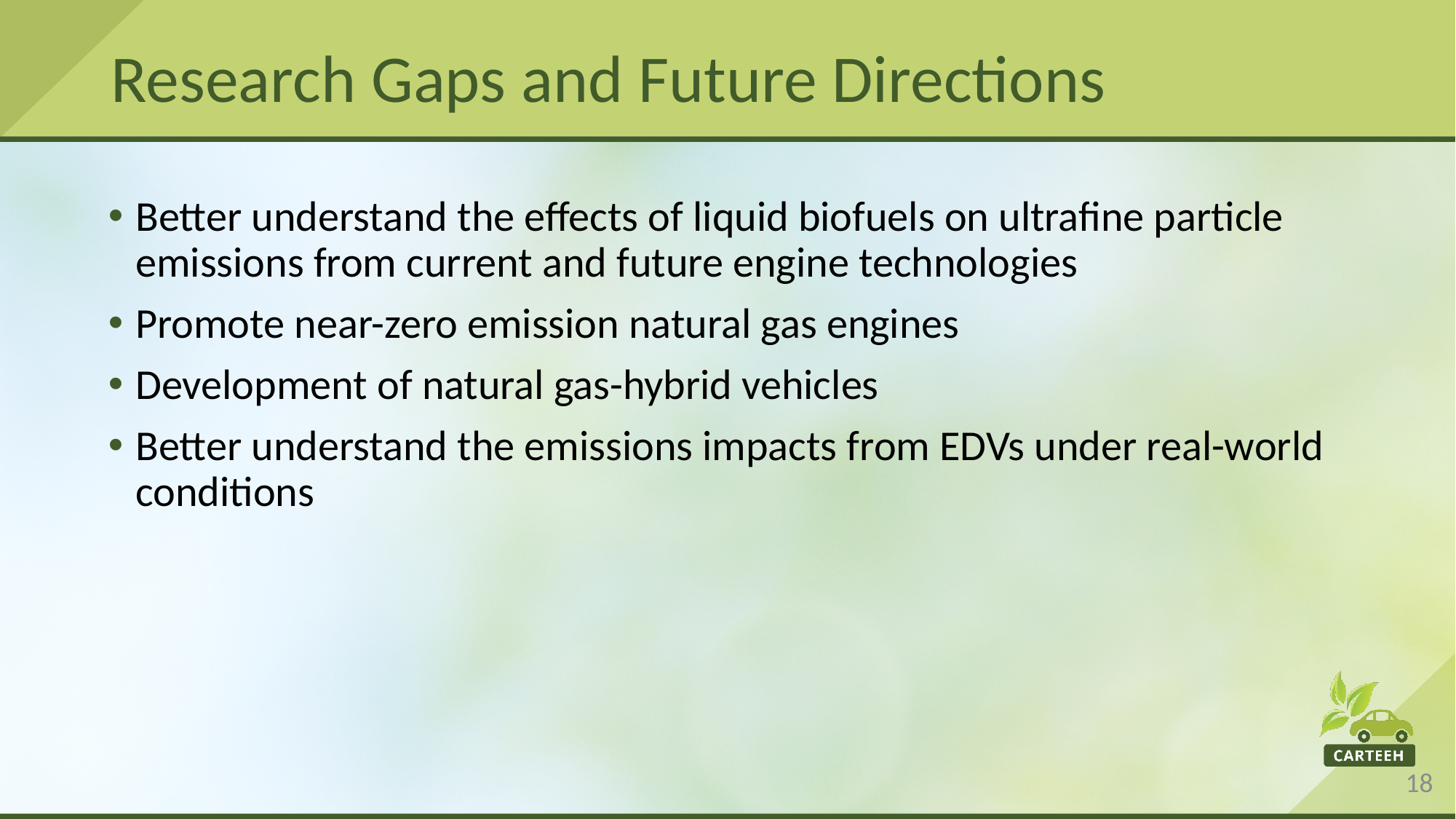

# Research Gaps and Future Directions
Better understand the effects of liquid biofuels on ultrafine particle emissions from current and future engine technologies
Promote near-zero emission natural gas engines
Development of natural gas-hybrid vehicles
Better understand the emissions impacts from EDVs under real-world conditions